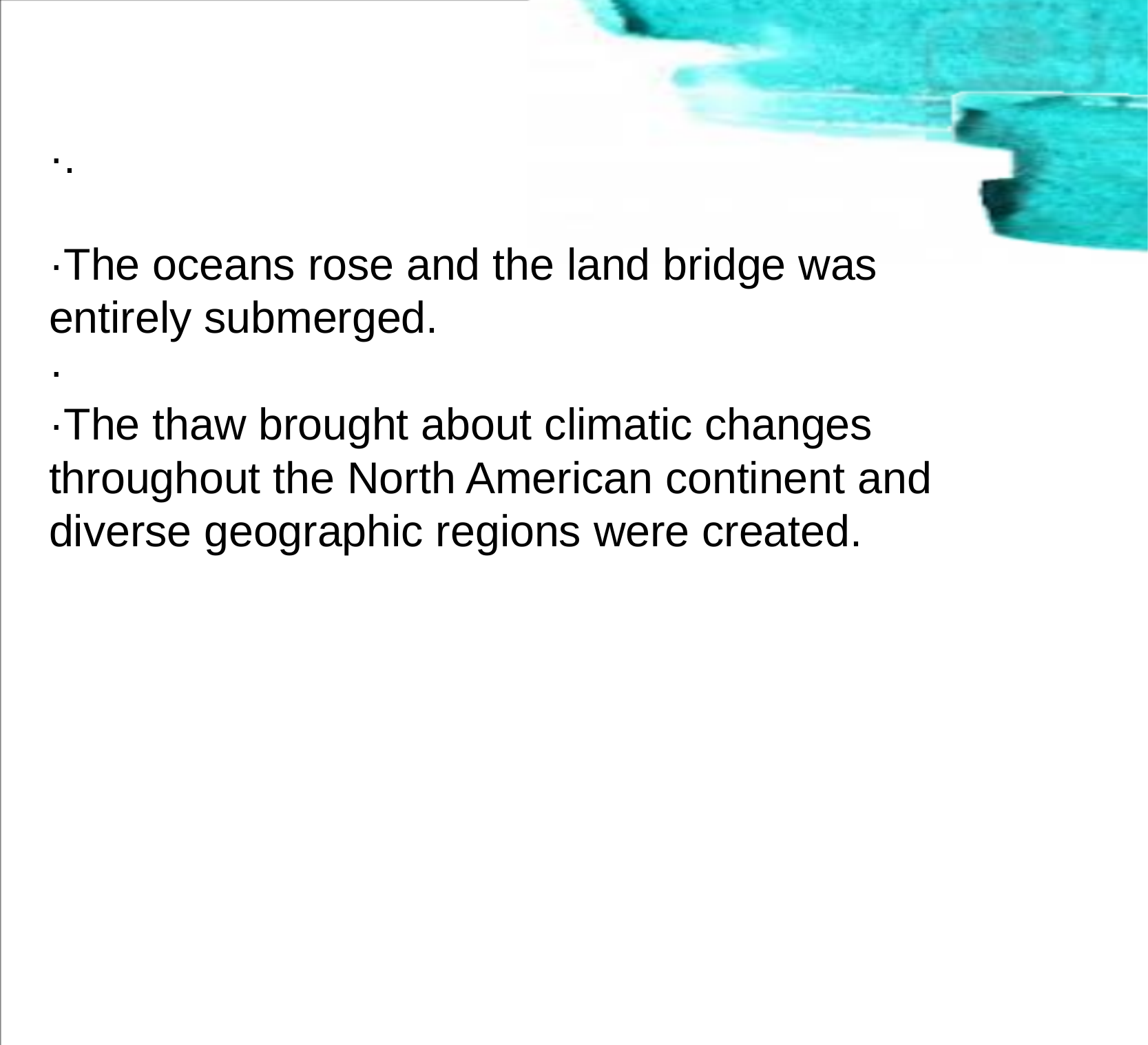

·.

·The oceans rose and the land bridge was entirely submerged.
·
·The thaw brought about climatic changes throughout the North American continent and diverse geographic regions were created.